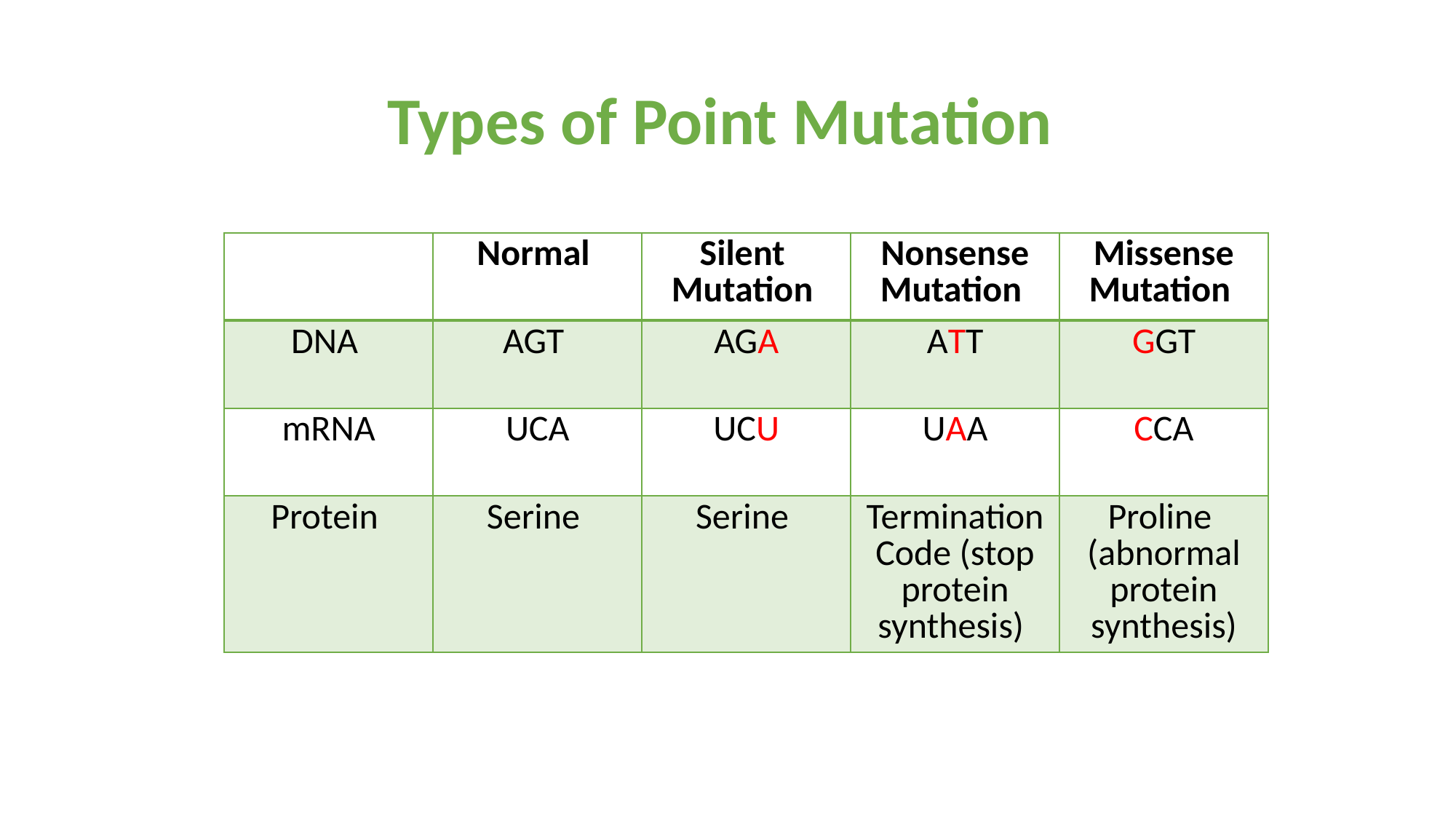

# Types of Point Mutation

|  | Normal | Silent Mutation | Nonsense Mutation | Missense Mutation |
| --- | --- | --- | --- | --- |
| DNA | AGT | AGA | ATT | GGT |
| mRNA | UCA | UCU | UAA | CCA |
| Protein | Serine | Serine | Termination Code (stop protein synthesis) | Proline (abnormal protein synthesis) |